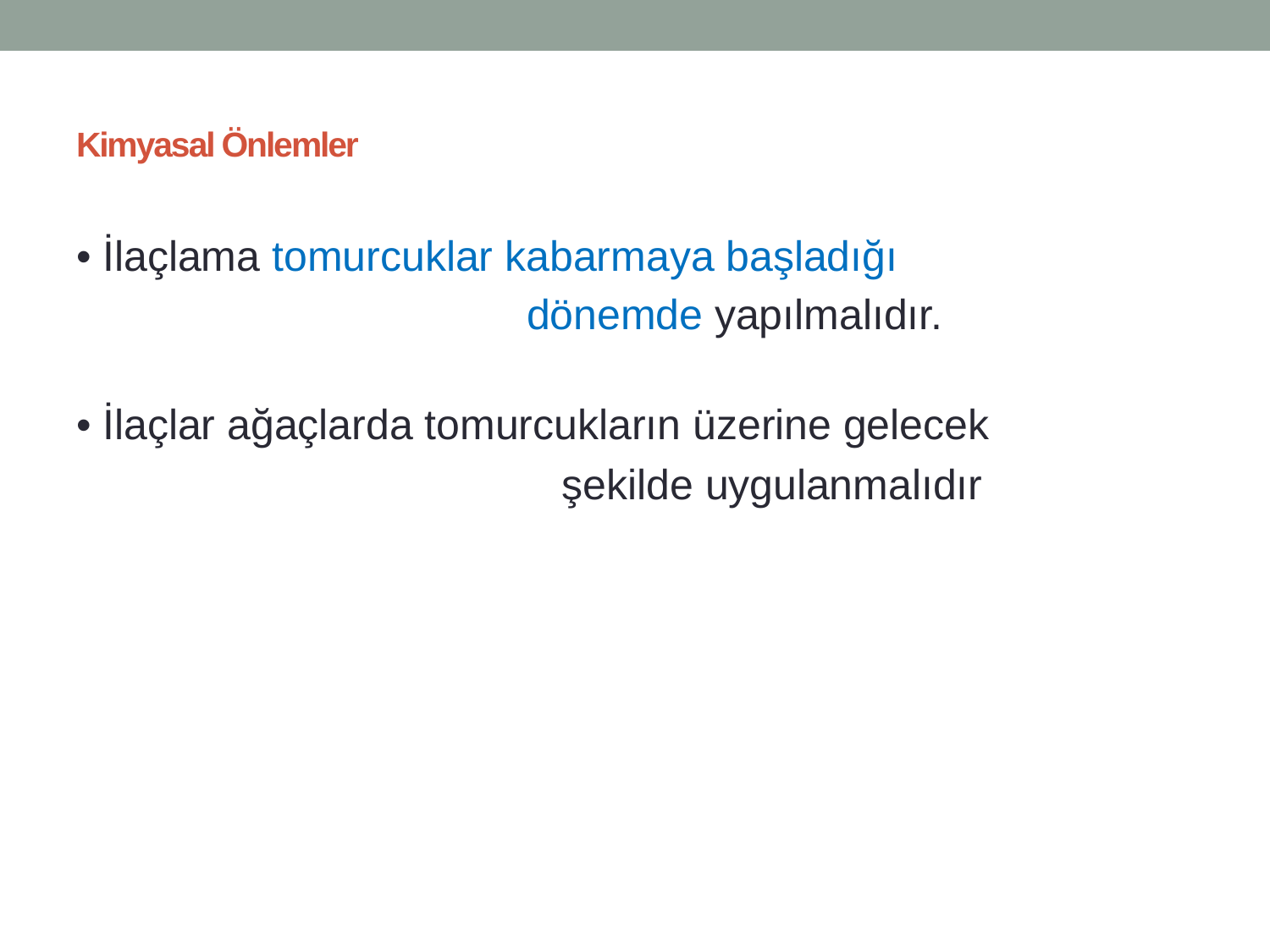

# Kimyasal Önlemler
• İlaçlama tomurcuklar kabarmaya başladığı
                                      dönemde yapılmalıdır.
• İlaçlar ağaçlarda tomurcukların üzerine gelecek
                                         şekilde uygulanmalıdır